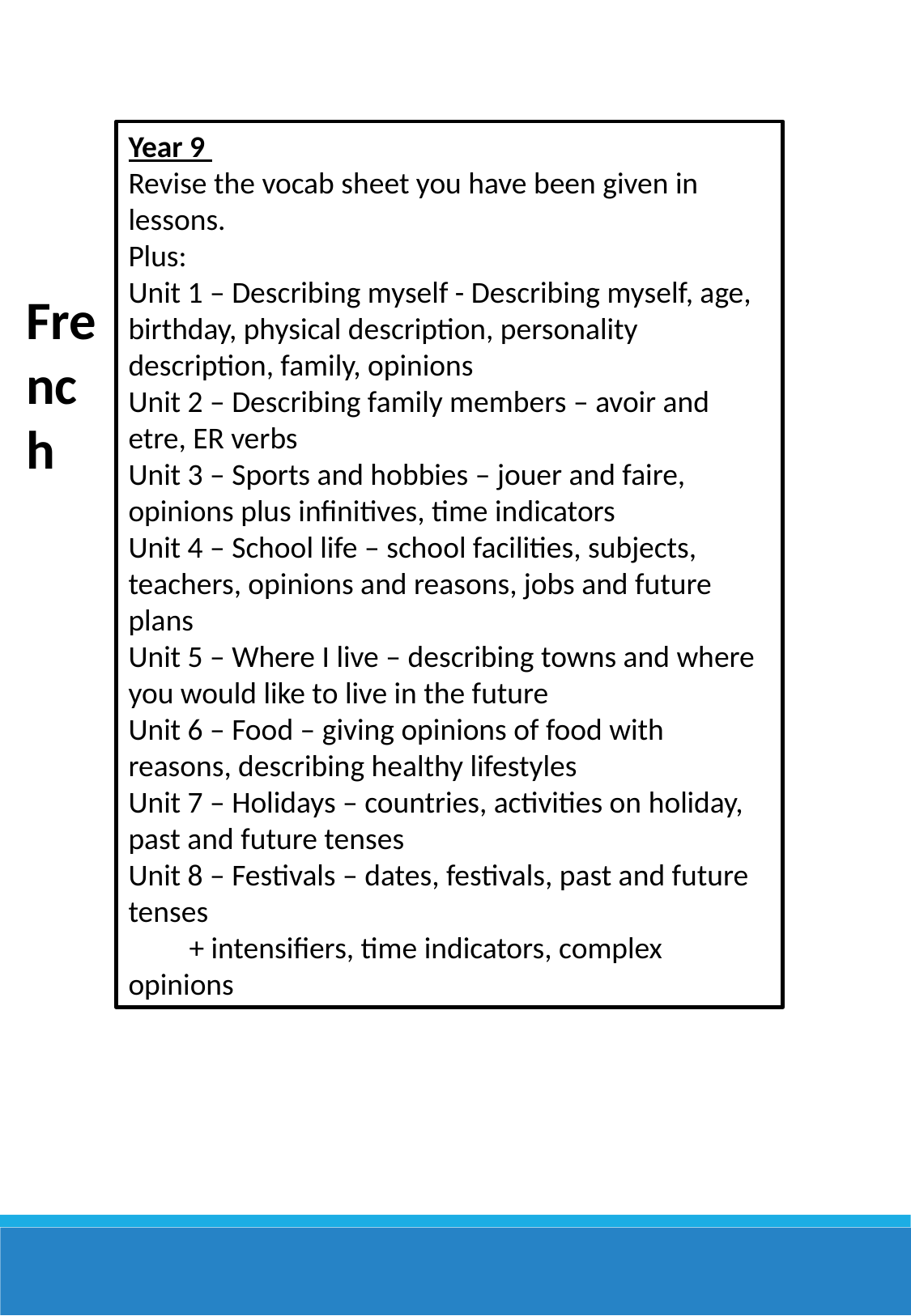

Year 9
Revise the vocab sheet you have been given in lessons.
Plus:
Unit 1 – Describing myself - Describing myself, age, birthday, physical description, personality description, family, opinions
Unit 2 – Describing family members – avoir and etre, ER verbs
Unit 3 – Sports and hobbies – jouer and faire, opinions plus infinitives, time indicators
Unit 4 – School life – school facilities, subjects, teachers, opinions and reasons, jobs and future plans
Unit 5 – Where I live – describing towns and where you would like to live in the future
Unit 6 – Food – giving opinions of food with reasons, describing healthy lifestyles
Unit 7 – Holidays – countries, activities on holiday, past and future tenses
Unit 8 – Festivals – dates, festivals, past and future tenses
+ intensifiers, time indicators, complex opinions
French